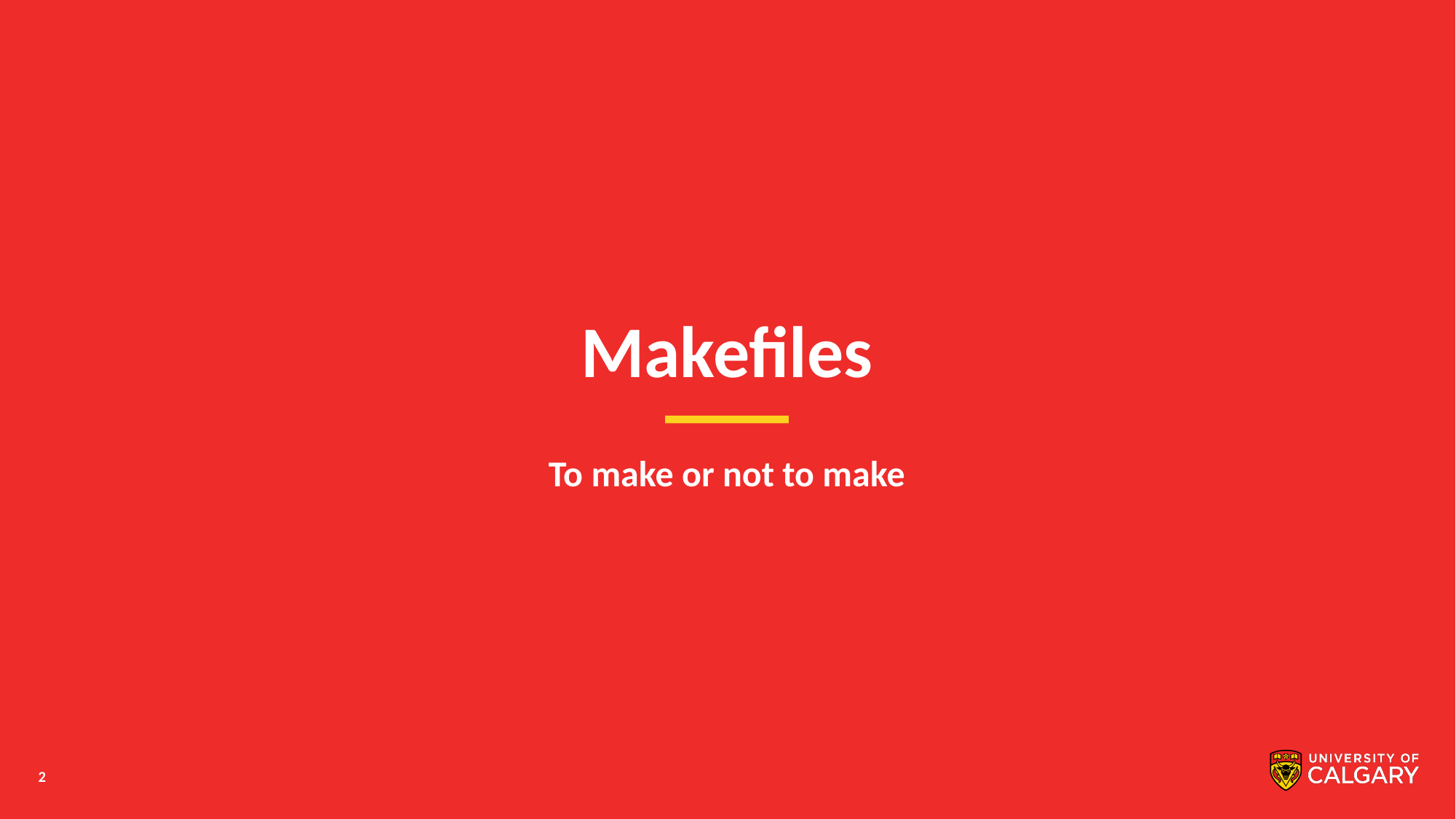

# Makefiles
To make or not to make